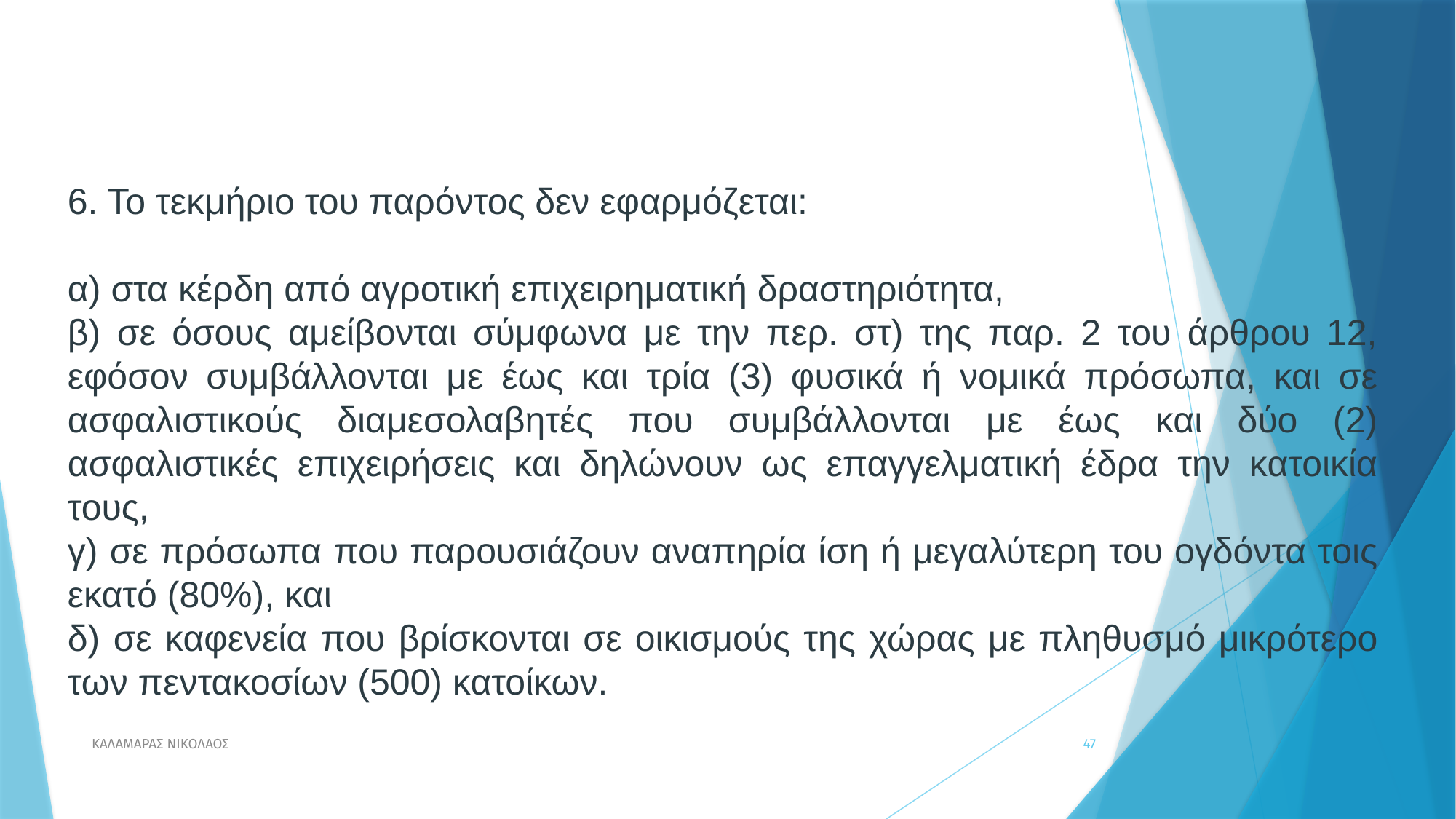

6. Το τεκμήριο του παρόντος δεν εφαρμόζεται:

α) στα κέρδη από αγροτική επιχειρηματική δραστηριότητα,
β) σε όσους αμείβονται σύμφωνα με την περ. στ) της παρ. 2 του άρθρου 12, εφόσον συμβάλλονται με έως και τρία (3) φυσικά ή νομικά πρόσωπα, και σε ασφαλιστικούς διαμεσολαβητές που συμβάλλονται με έως και δύο (2) ασφαλιστικές επιχειρήσεις και δηλώνουν ως επαγγελματική έδρα την κατοικία τους,
γ) σε πρόσωπα που παρουσιάζουν αναπηρία ίση ή μεγαλύτερη του ογδόντα τοις εκατό (80%), και
δ) σε καφενεία που βρίσκονται σε οικισμούς της χώρας με πληθυσμό μικρότερο των πεντακοσίων (500) κατοίκων.
ΚΑΛΑΜΑΡΑΣ ΝΙΚΟΛΑΟΣ
47